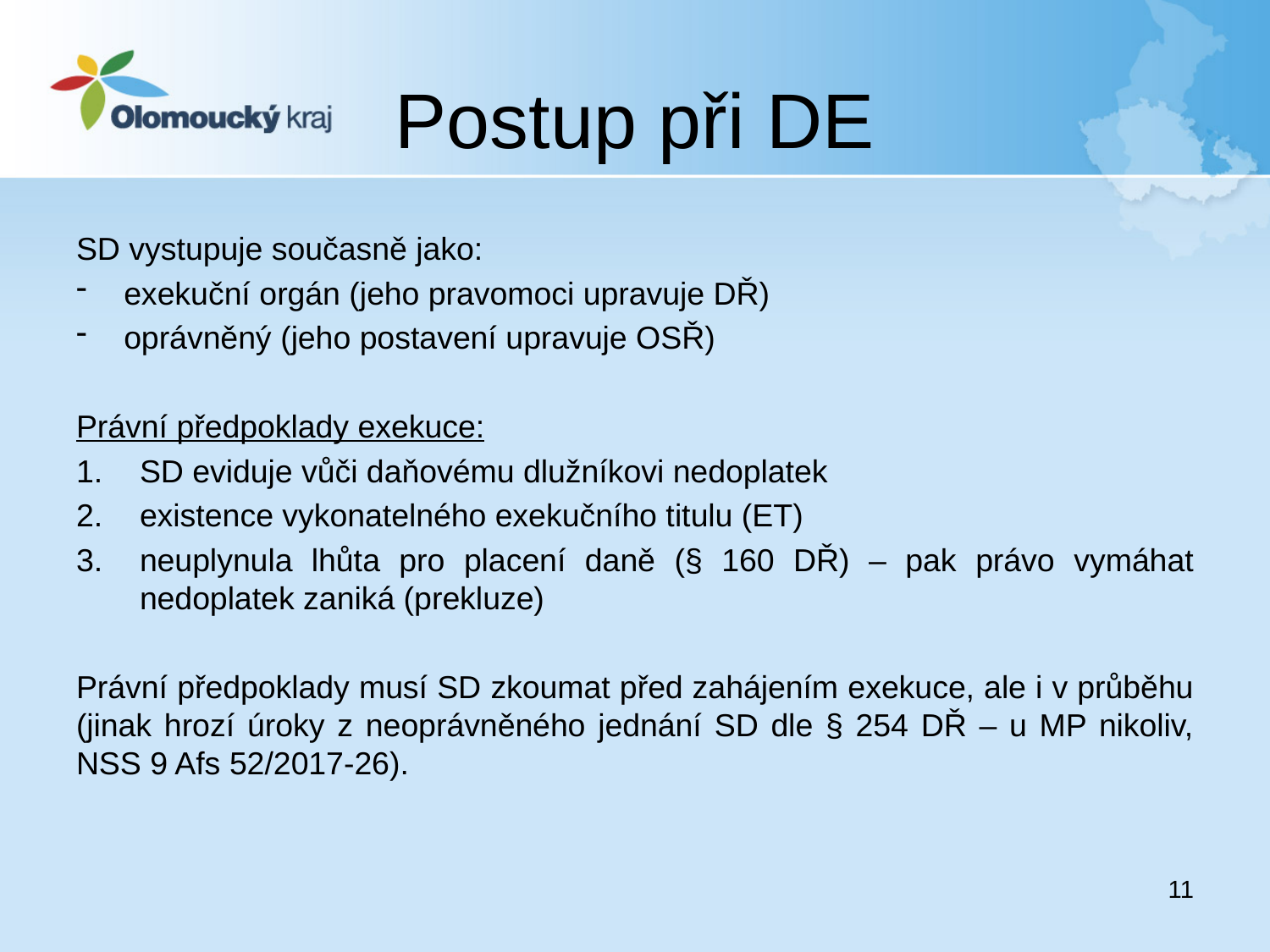

# Postup při DE
SD vystupuje současně jako:
exekuční orgán (jeho pravomoci upravuje DŘ)
oprávněný (jeho postavení upravuje OSŘ)

Právní předpoklady exekuce:
SD eviduje vůči daňovému dlužníkovi nedoplatek
existence vykonatelného exekučního titulu (ET)
neuplynula lhůta pro placení daně (§ 160 DŘ) – pak právo vymáhat nedoplatek zaniká (prekluze)

Právní předpoklady musí SD zkoumat před zahájením exekuce, ale i v průběhu (jinak hrozí úroky z neoprávněného jednání SD dle § 254 DŘ – u MP nikoliv, NSS 9 Afs 52/2017-26).

11